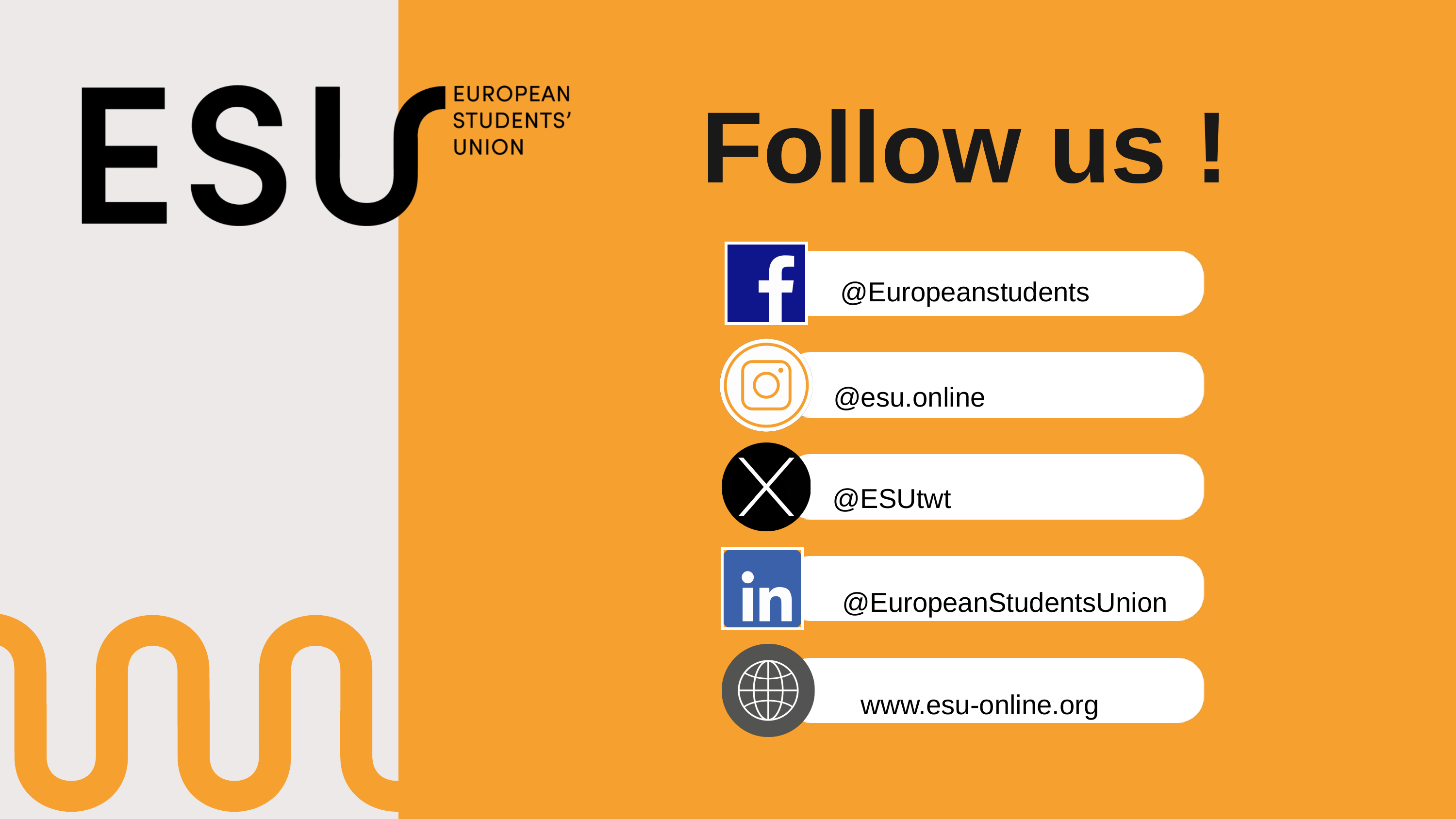

Follow us !

@Europeanstudents

@esu.online

@ESUtwt

@EuropeanStudentsUnion

www.esu-online.org